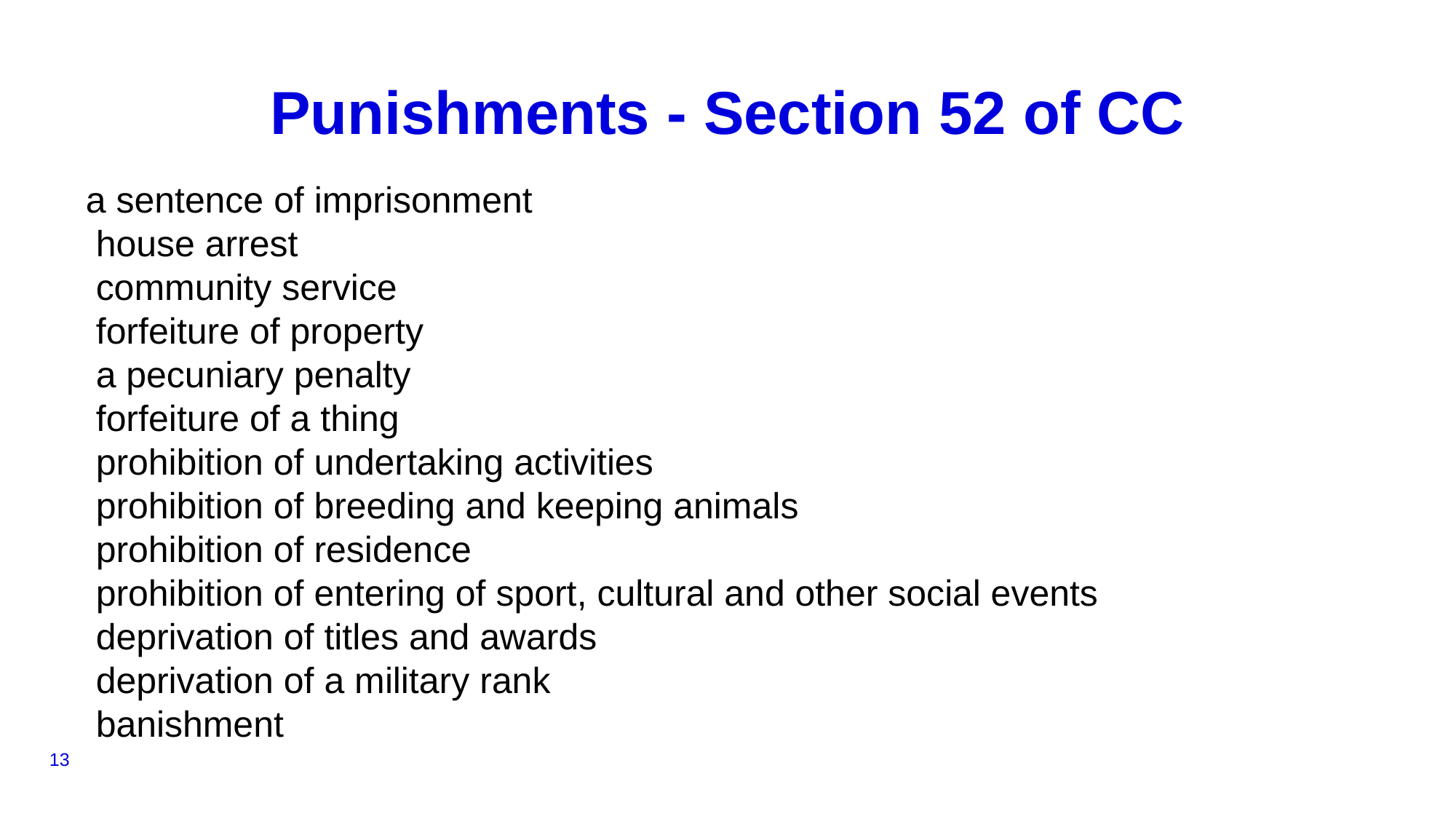

# Punishments - Section 52 of CC
a sentence of imprisonment
 house arrest
 community service
 forfeiture of property
 a pecuniary penalty
 forfeiture of a thing
 prohibition of undertaking activities
 prohibition of breeding and keeping animals
 prohibition of residence
 prohibition of entering of sport, cultural and other social events
 deprivation of titles and awards
 deprivation of a military rank
 banishment

13